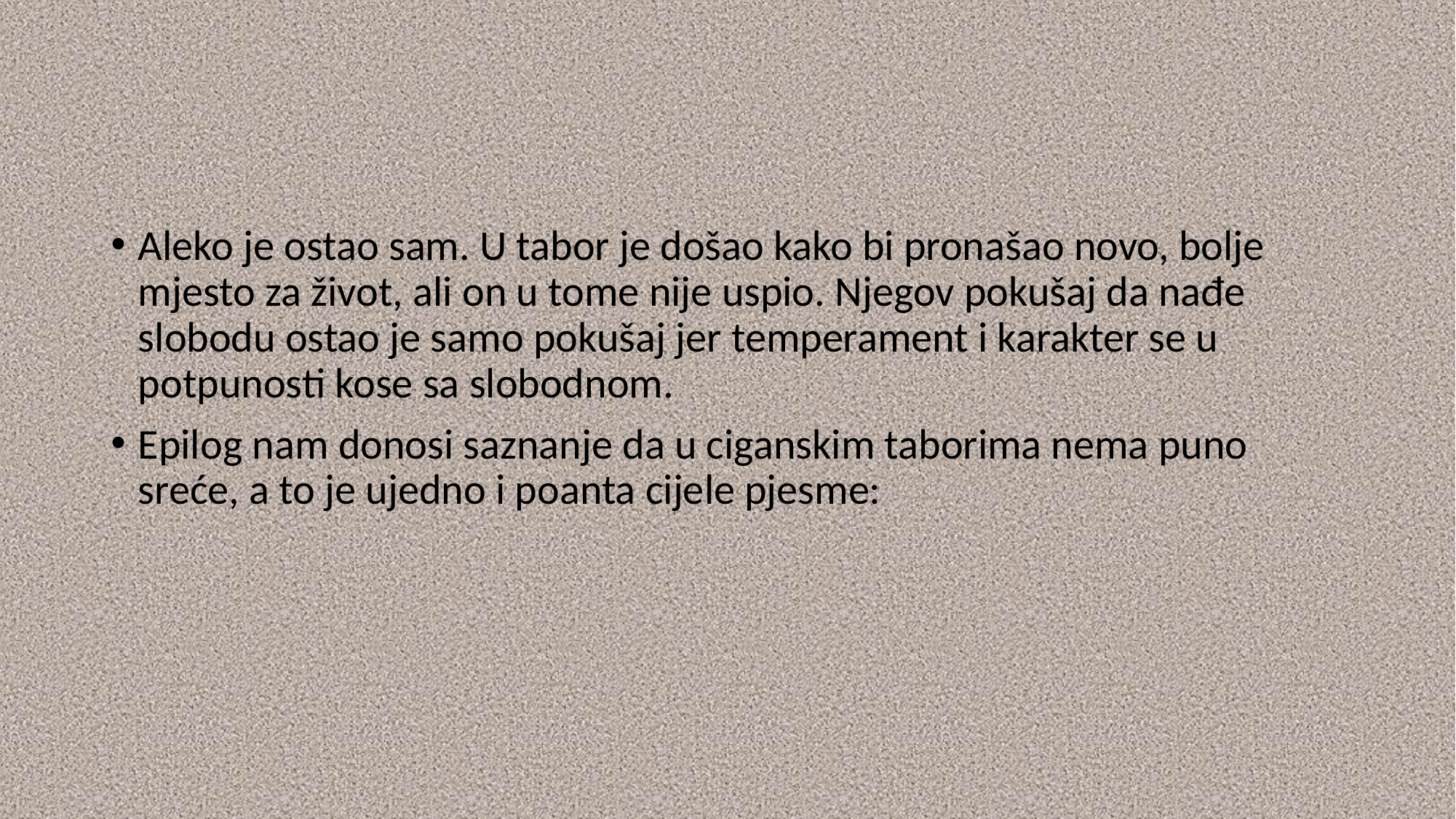

Aleko je ostao sam. U tabor je došao kako bi pronašao novo, bolje mjesto za život, ali on u tome nije uspio. Njegov pokušaj da nađe slobodu ostao je samo pokušaj jer temperament i karakter se u potpunosti kose sa slobodnom.
Epilog nam donosi saznanje da u ciganskim taborima nema puno sreće, a to je ujedno i poanta cijele pjesme: